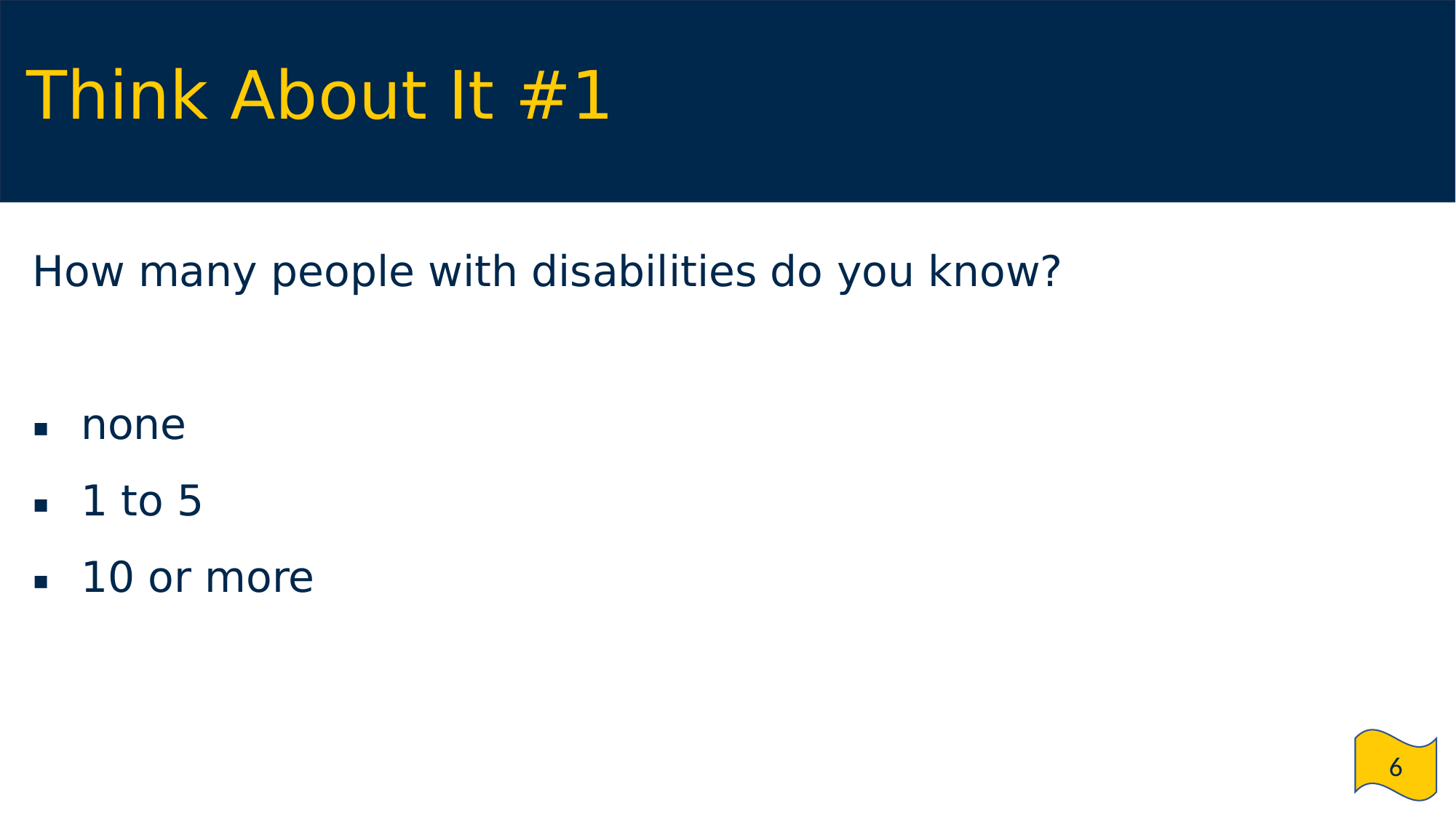

# Think About It #1
How many people with disabilities do you know?

none
1 to 5
10 or more